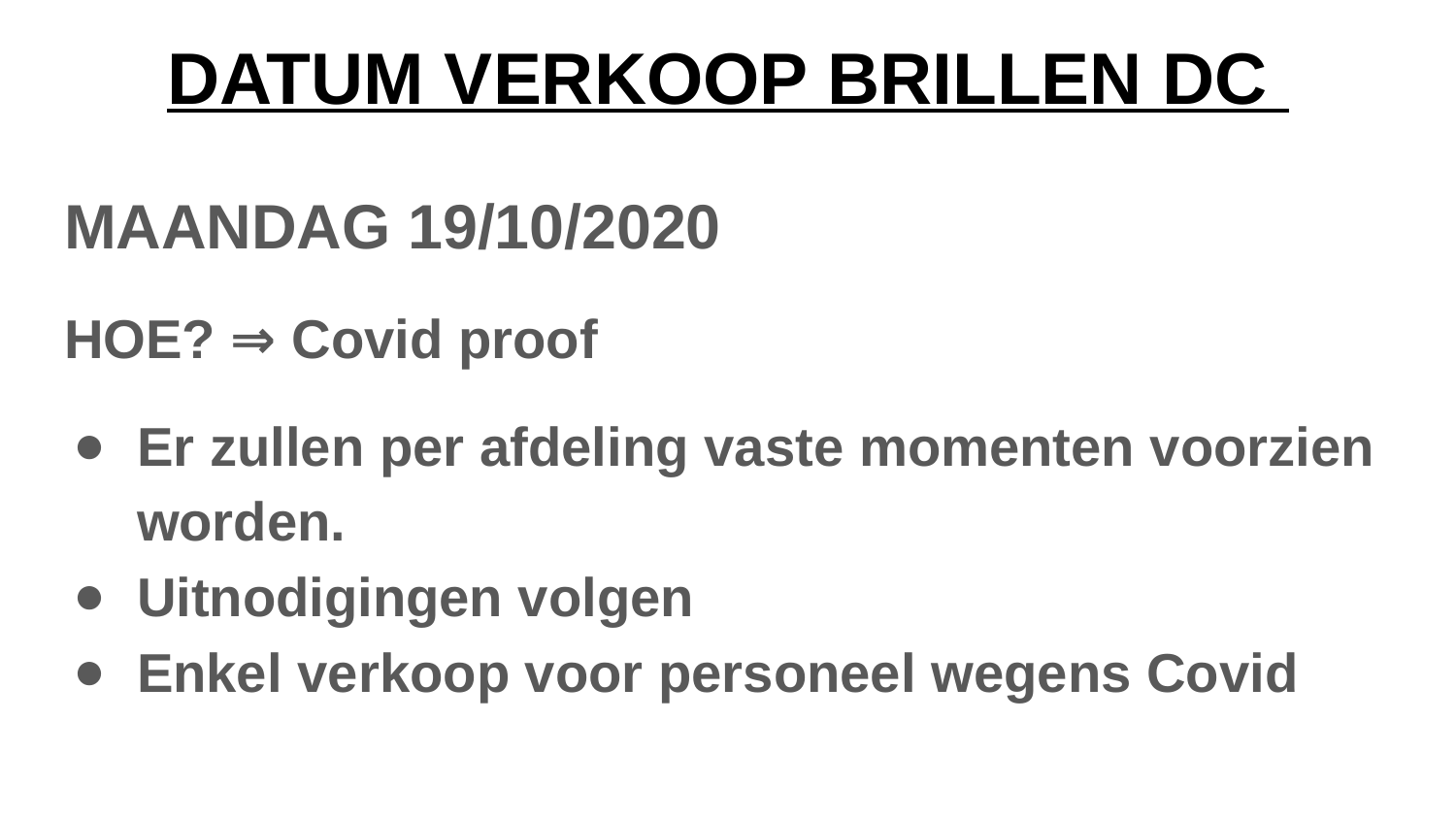

# DATUM VERKOOP BRILLEN DC
MAANDAG 19/10/2020
HOE? ⇒ Covid proof
Er zullen per afdeling vaste momenten voorzien worden.
Uitnodigingen volgen
Enkel verkoop voor personeel wegens Covid